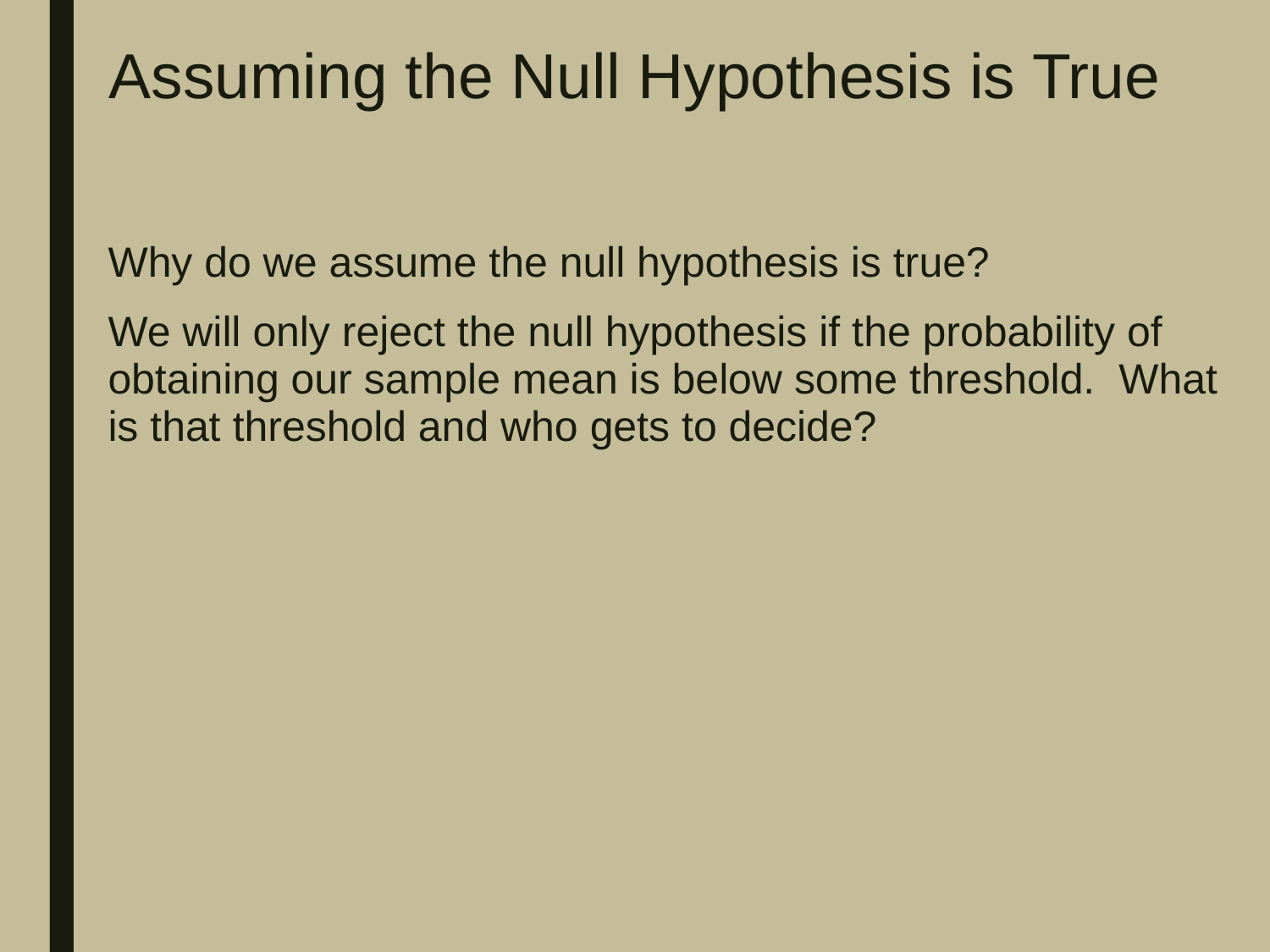

# Assuming the Null Hypothesis is True
Why do we assume the null hypothesis is true?
We will only reject the null hypothesis if the probability of obtaining our sample mean is below some threshold.  What is that threshold and who gets to decide?